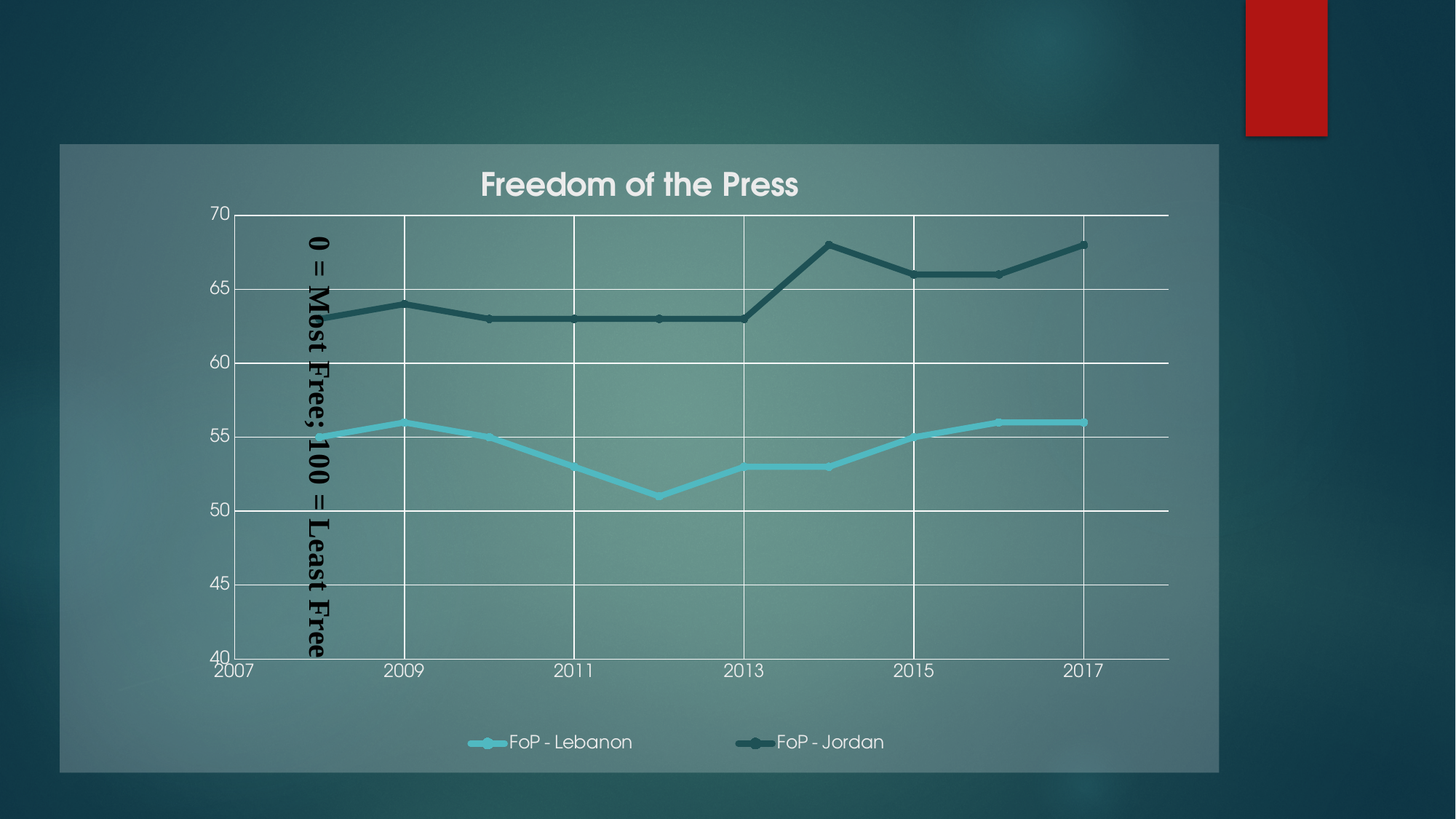

### Chart: Freedom of the Press

| Category | FoP - Lebanon | FoP - Jordan |
|---|---|---|